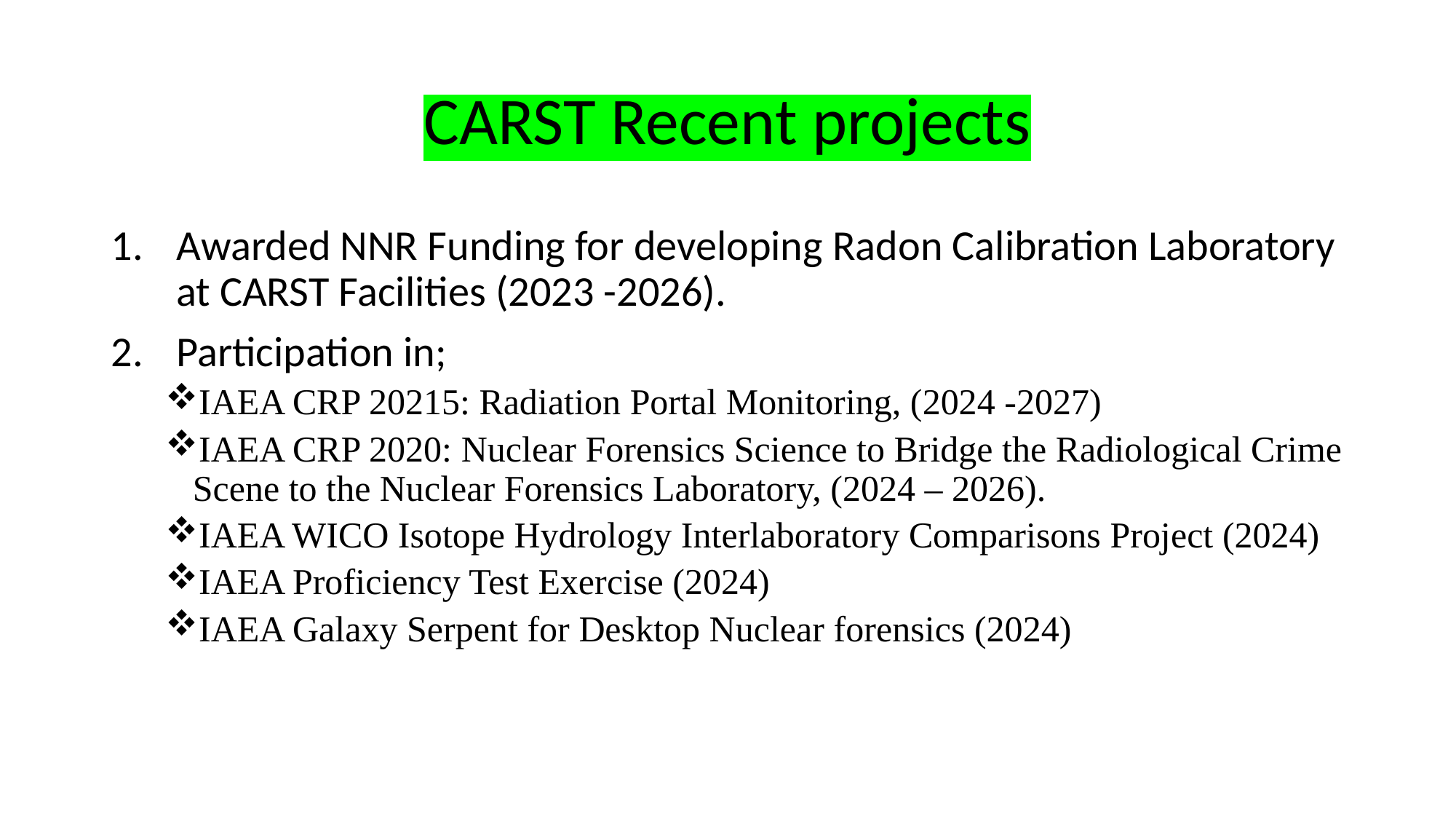

# CARST Recent projects
Awarded NNR Funding for developing Radon Calibration Laboratory at CARST Facilities (2023 -2026).
Participation in;
IAEA CRP 20215: Radiation Portal Monitoring, (2024 -2027)
IAEA CRP 2020: Nuclear Forensics Science to Bridge the Radiological Crime Scene to the Nuclear Forensics Laboratory, (2024 – 2026).
IAEA WICO Isotope Hydrology Interlaboratory Comparisons Project (2024)
IAEA Proficiency Test Exercise (2024)
IAEA Galaxy Serpent for Desktop Nuclear forensics (2024)